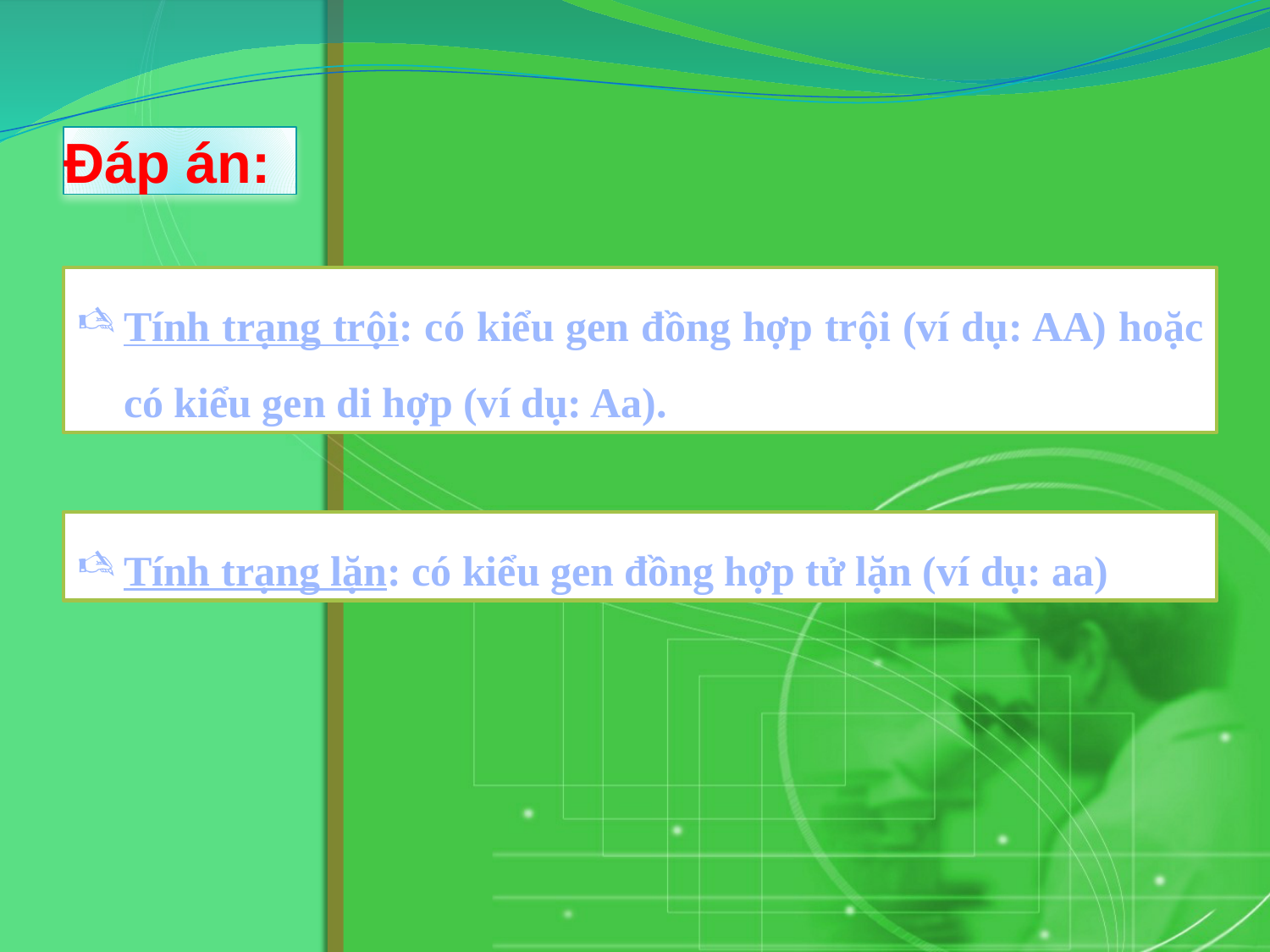

# Đáp án:
Tính trạng trội: có kiểu gen đồng hợp trội (ví dụ: AA) hoặc có kiểu gen di hợp (ví dụ: Aa).
Tính trạng lặn: có kiểu gen đồng hợp tử lặn (ví dụ: aa)